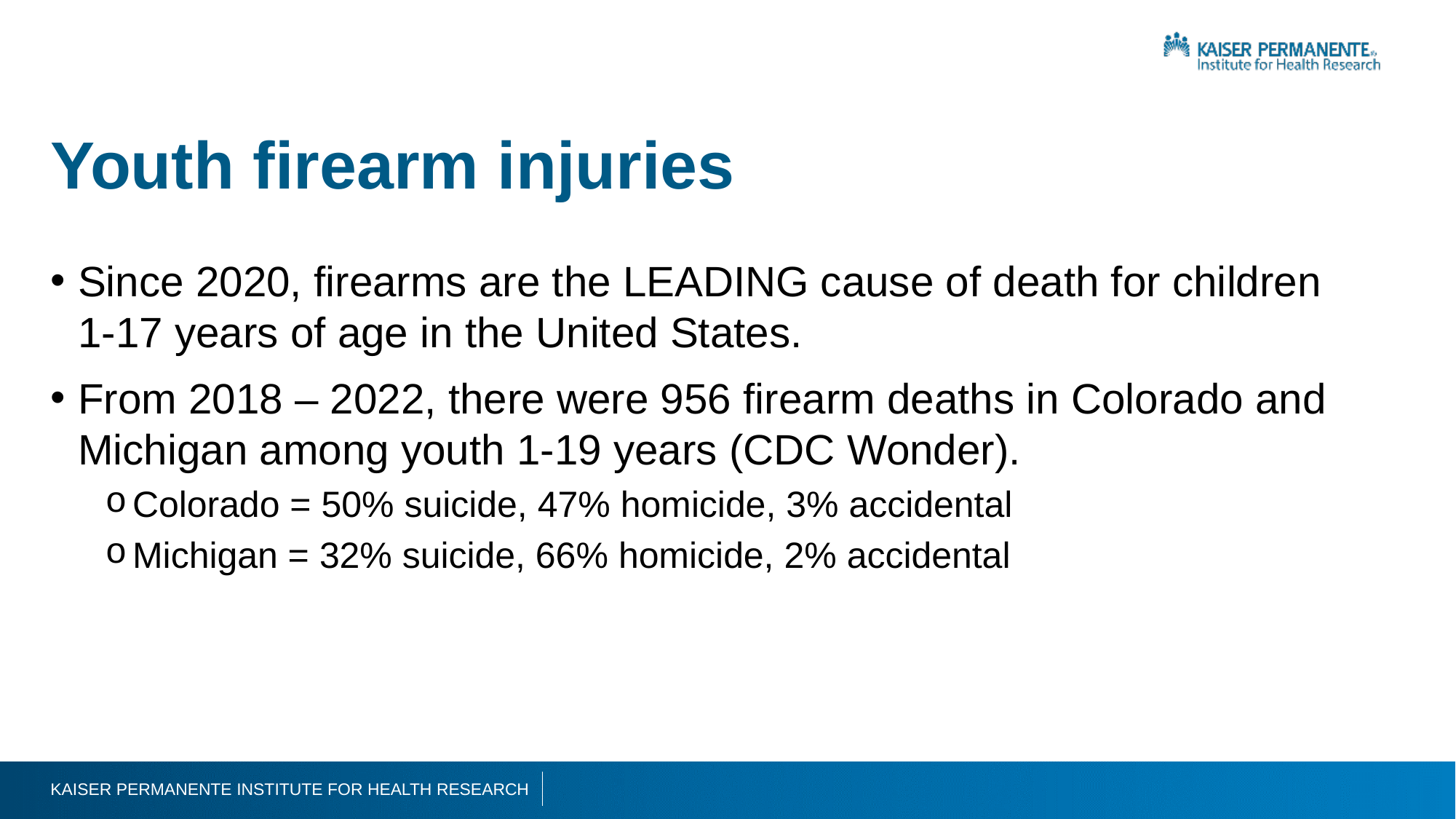

# Youth firearm injuries
Since 2020, firearms are the LEADING cause of death for children 1-17 years of age in the United States.
From 2018 – 2022, there were 956 firearm deaths in Colorado and Michigan among youth 1-19 years (CDC Wonder).
Colorado = 50% suicide, 47% homicide, 3% accidental
Michigan = 32% suicide, 66% homicide, 2% accidental